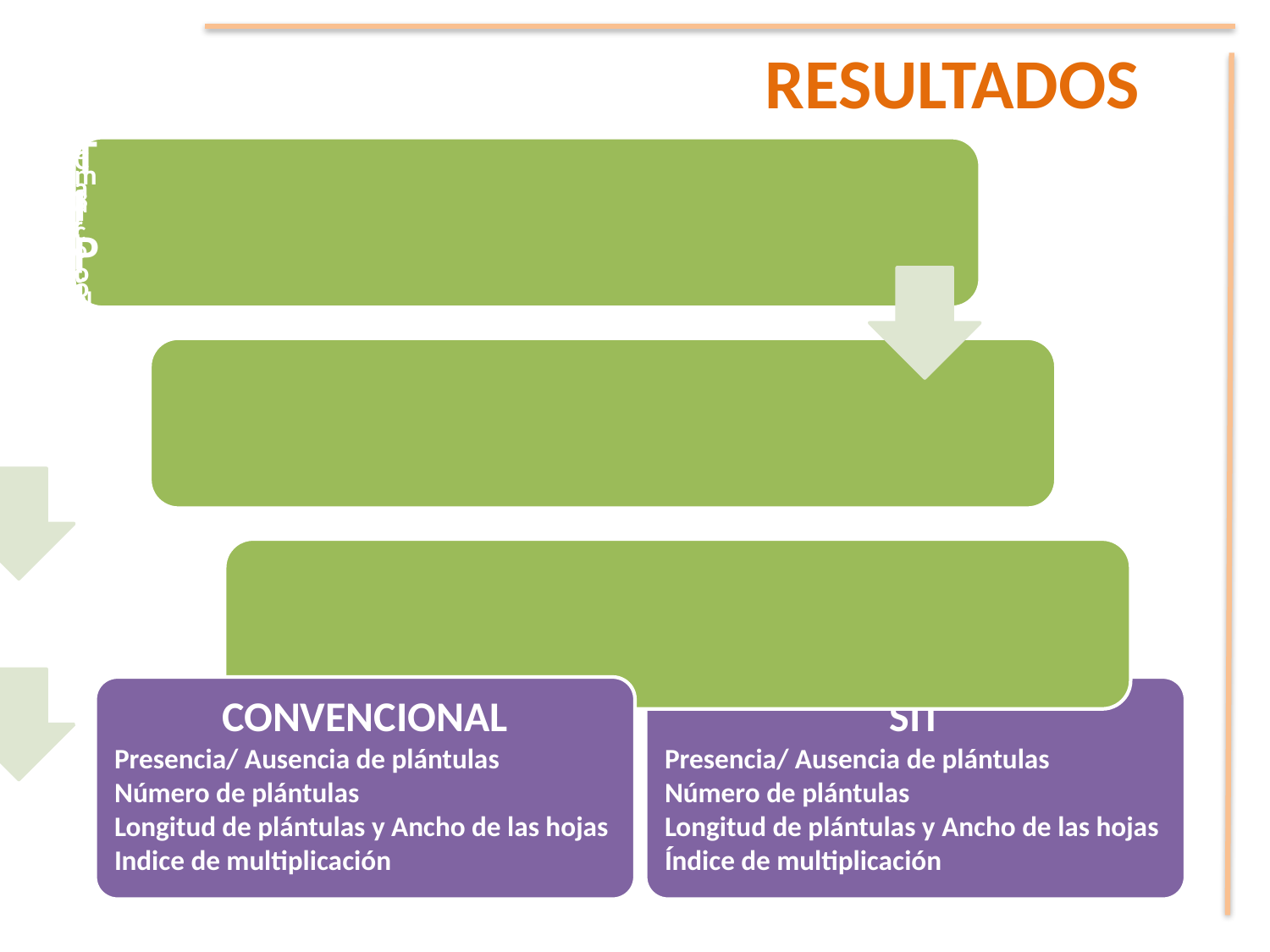

RESULTADOS
CONVENCIONAL
CONVENCIONAL
Presencia/ Ausencia de plántulas
Número de plántulas
Longitud de plántulas y Ancho de las hojas
Indice de multiplicación

SIT
Presencia/ Ausencia de plántulas
Número de plántulas
Longitud de plántulas y Ancho de las hojas
Índice de multiplicación